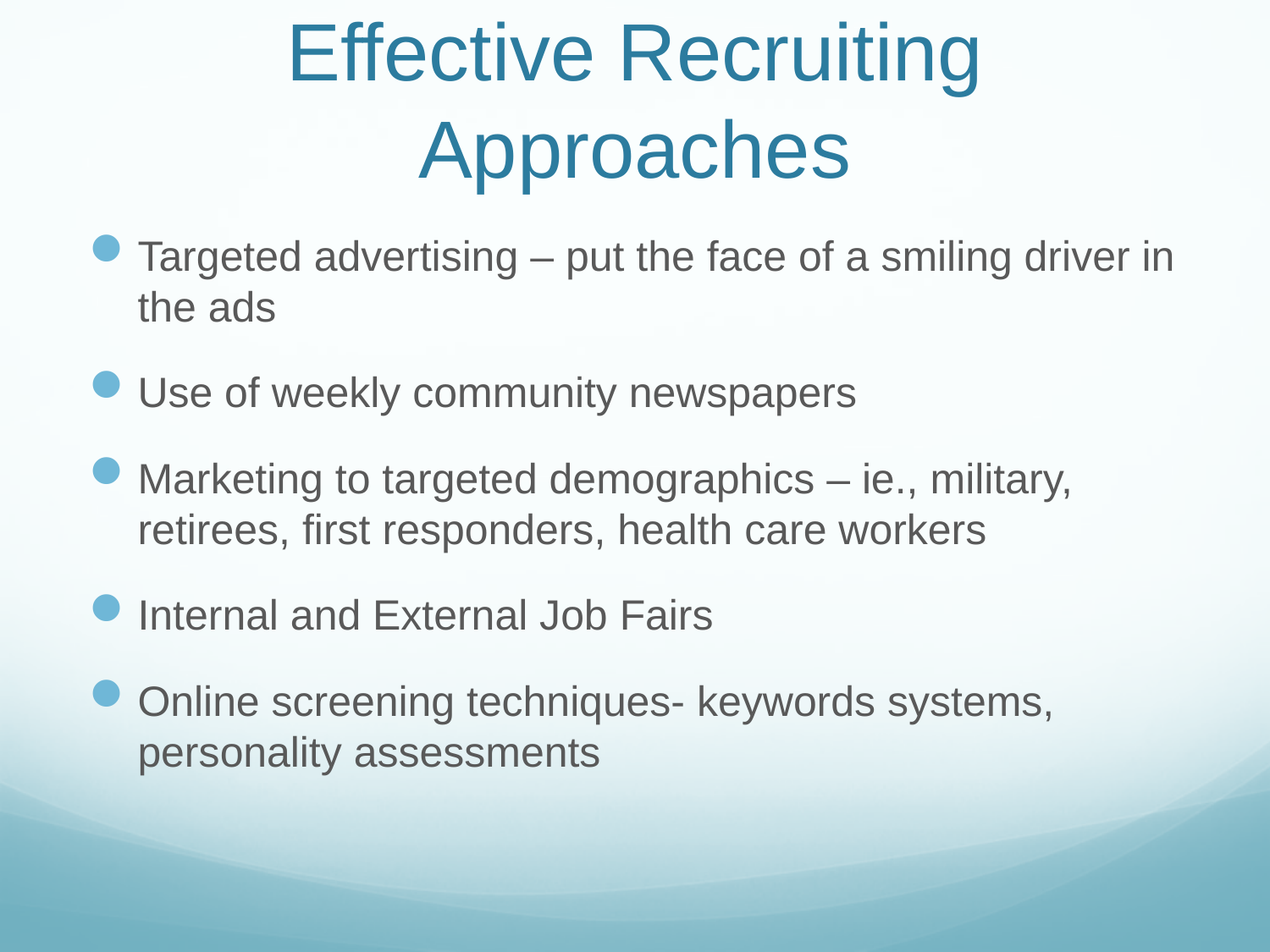

# Effective Recruiting Approaches
Targeted advertising – put the face of a smiling driver in the ads
Use of weekly community newspapers
Marketing to targeted demographics – ie., military, retirees, first responders, health care workers
Internal and External Job Fairs
Online screening techniques- keywords systems, personality assessments